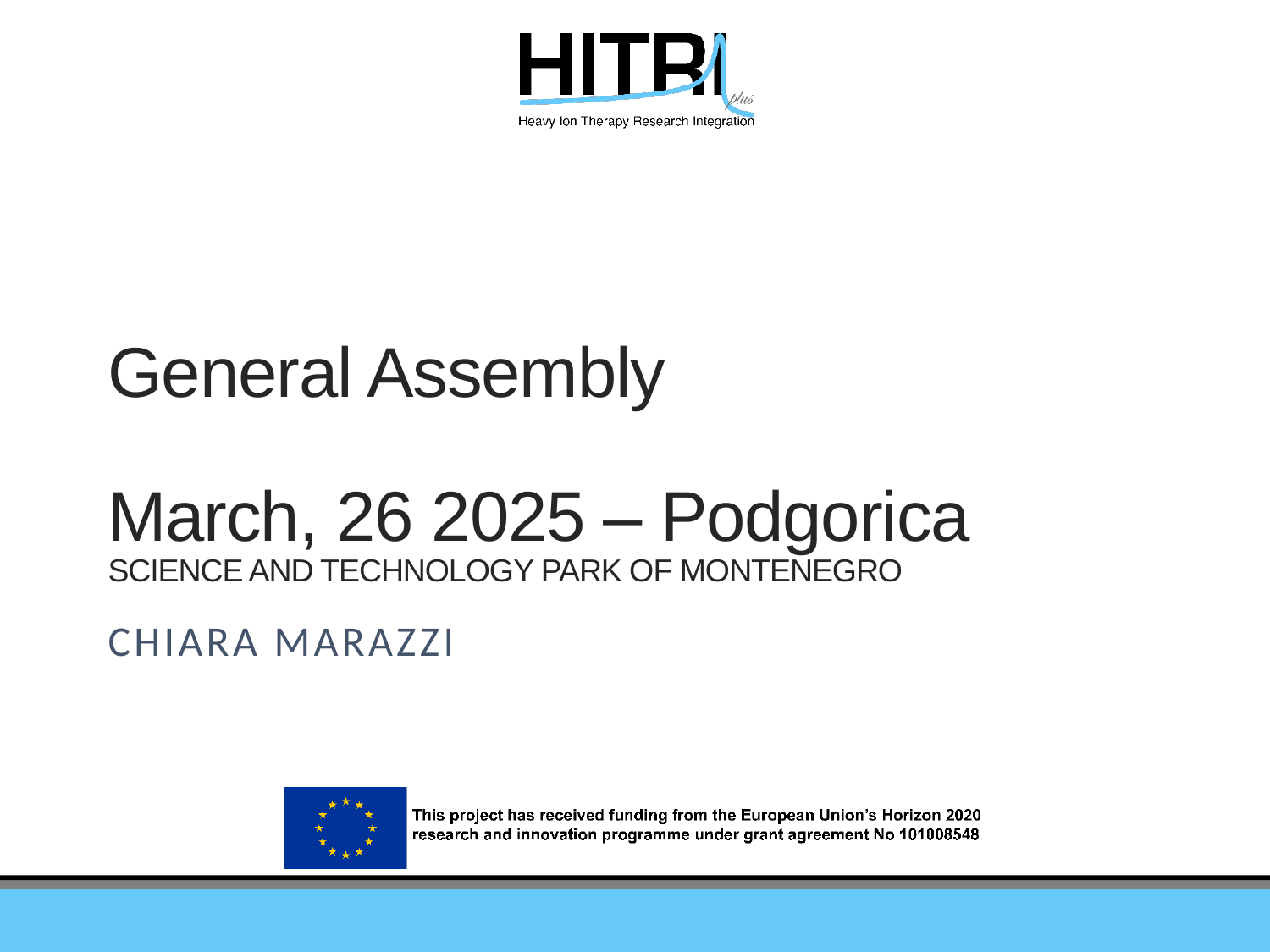

# General Assembly March, 26 2025 – Podgorica SCIENCE AND TECHNOLOGY PARK OF MONTENEGRO
Chiara mARAZZI